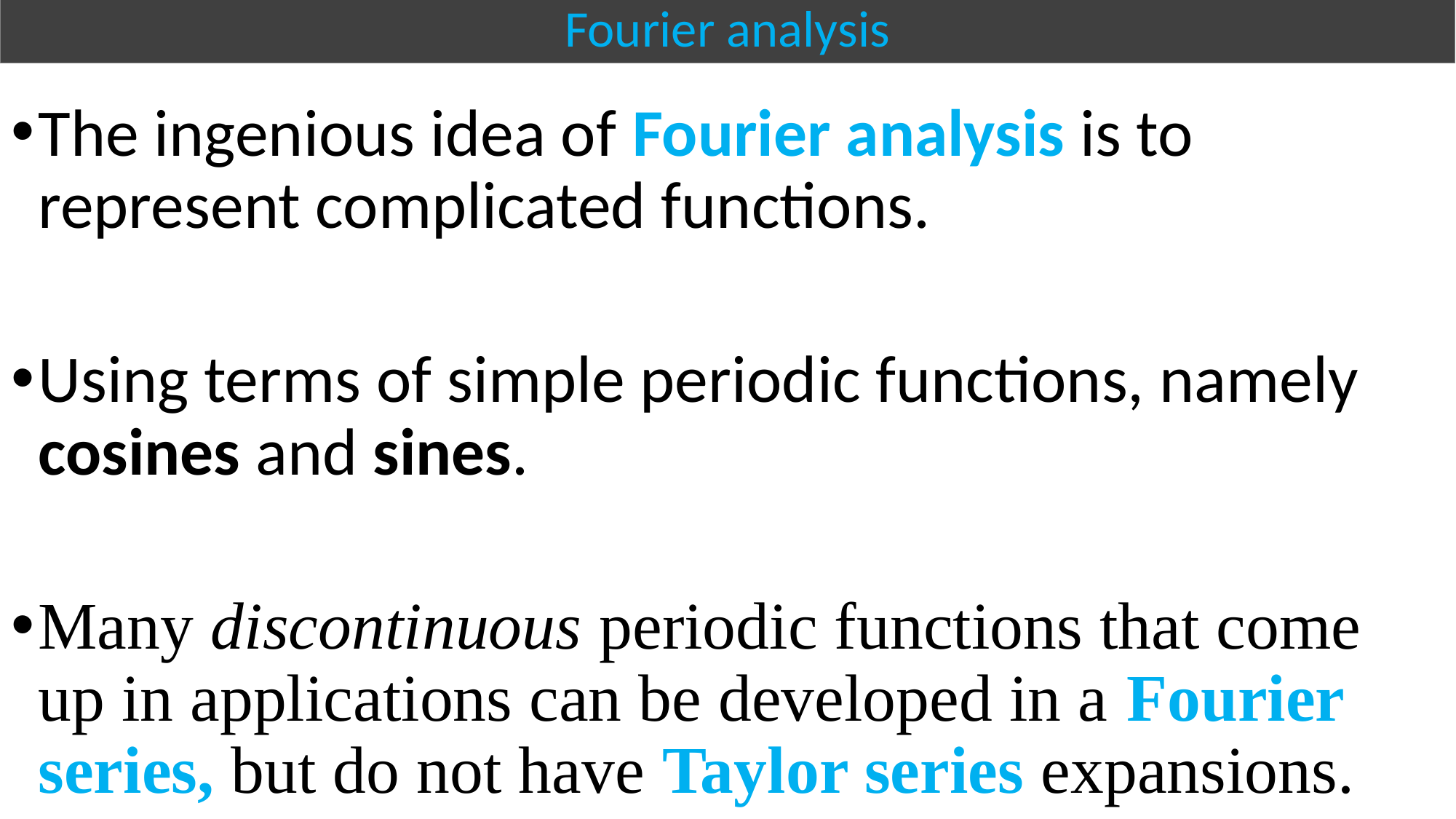

# Fourier analysis
The ingenious idea of Fourier analysis is to represent complicated functions.

Using terms of simple periodic functions, namely cosines and sines.

Many discontinuous periodic functions that come up in applications can be developed in a Fourier series, but do not have Taylor series expansions.